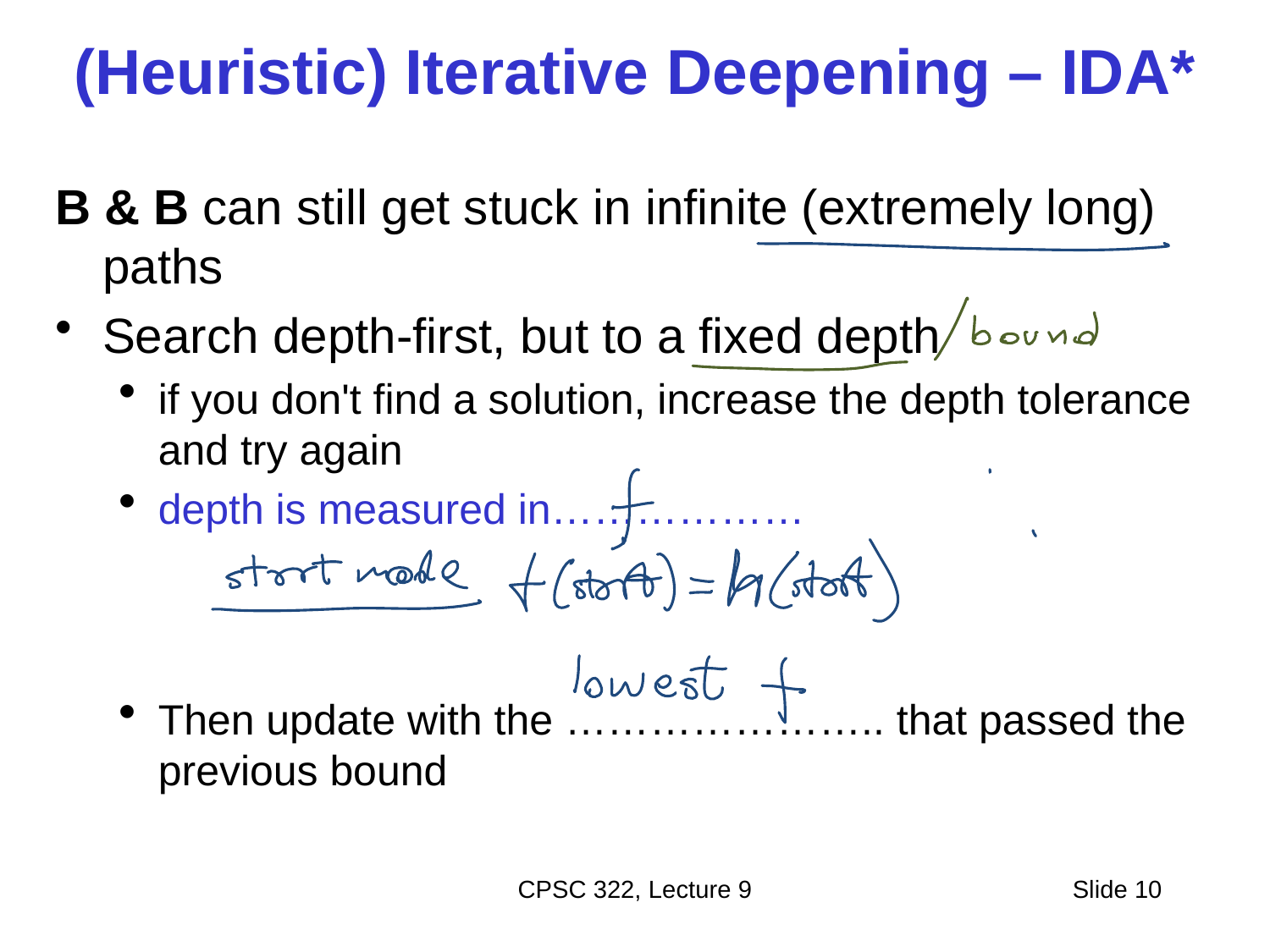

# (Heuristic) Iterative Deepening – IDA*
B & B can still get stuck in infinite (extremely long) paths
Search depth-first, but to a fixed depth
if you don't find a solution, increase the depth tolerance and try again
depth is measured in………………

Then update with the ………………….. that passed the previous bound

CPSC 322, Lecture 9
Slide 10